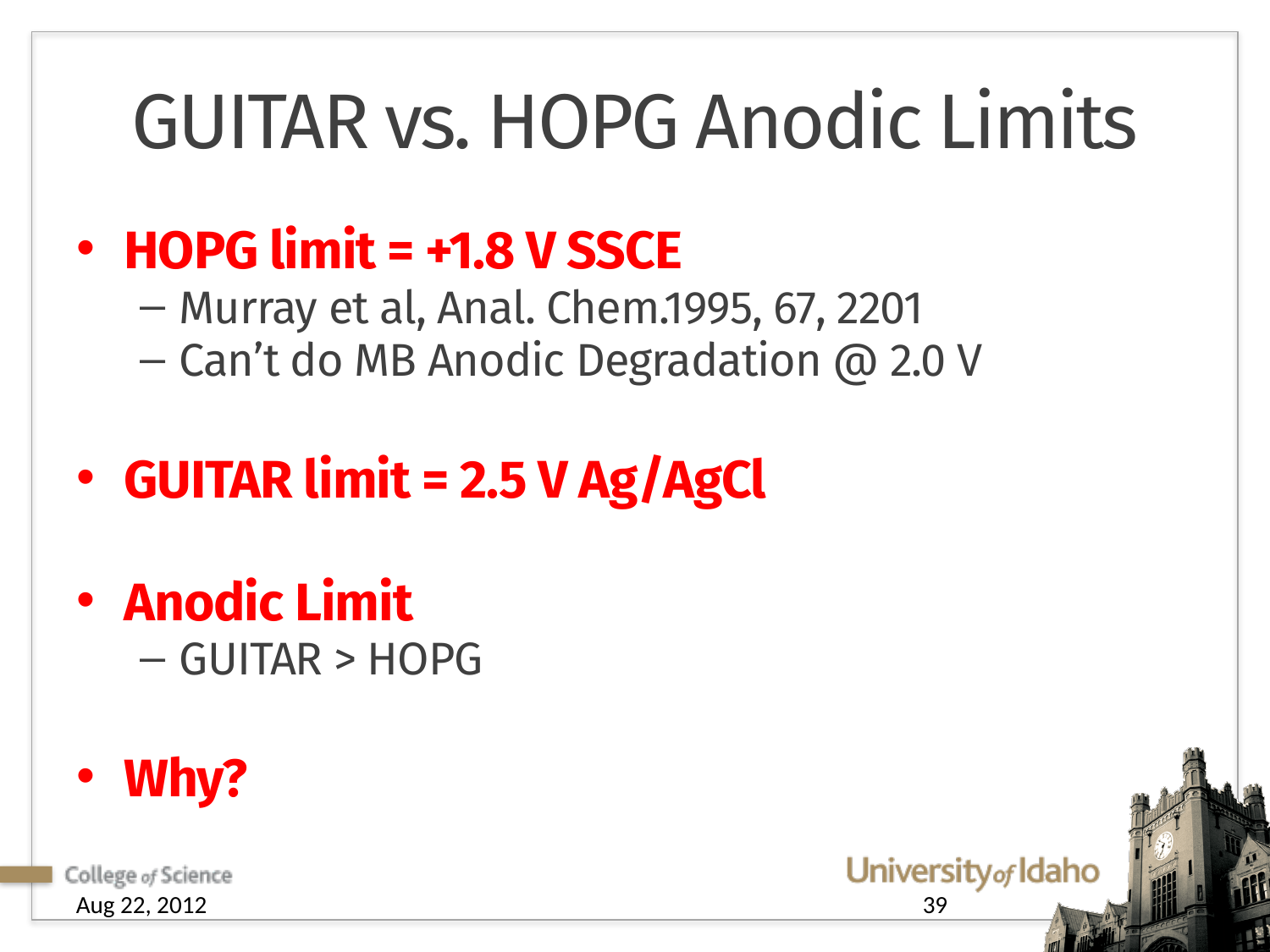

# GUITAR vs. HOPG Anodic Limits
HOPG limit = +1.8 V SSCE
Murray et al, Anal. Chem.1995, 67, 2201
Can’t do MB Anodic Degradation @ 2.0 V

GUITAR limit = 2.5 V Ag/AgCl

Anodic Limit
GUITAR > HOPG

Why?

Aug 22, 2012
39